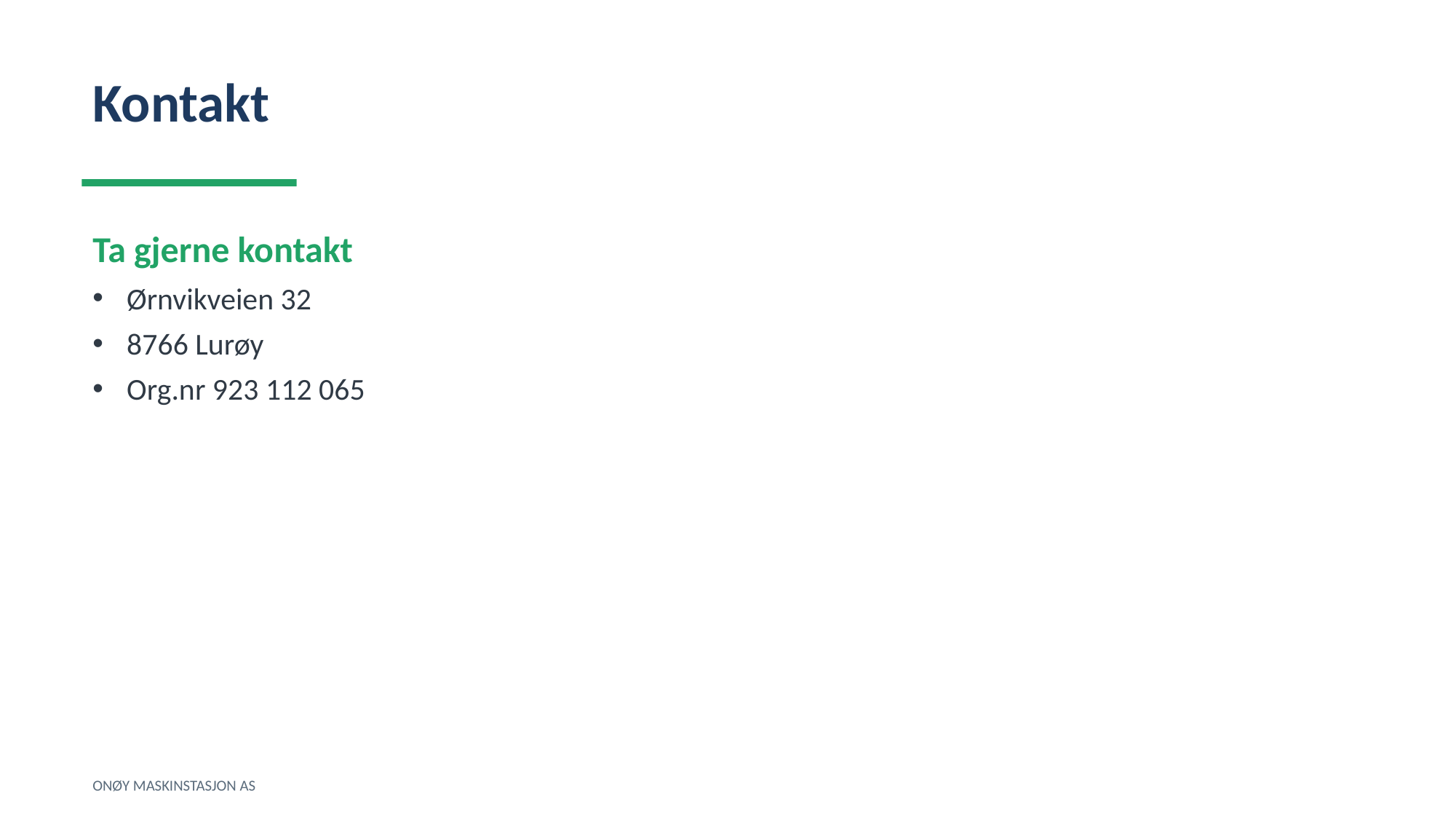

Kontakt

Ta gjerne kontakt
Ørnvikveien 32
8766 Lurøy
Org.nr 923 112 065
ONØY MASKINSTASJON AS